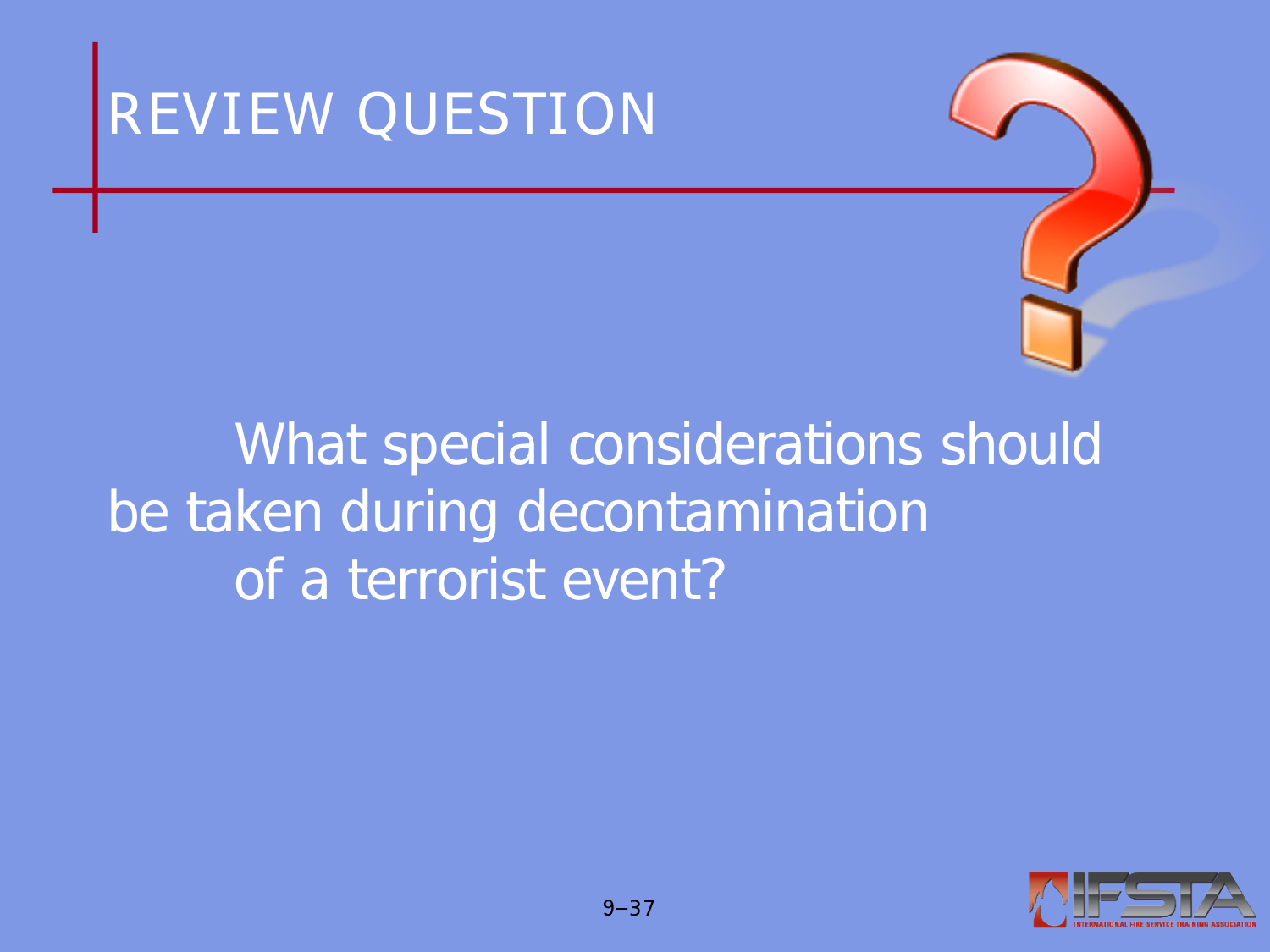

# REVIEW QUESTION

	What special considerations should 	be taken during decontamination
	of a terrorist event?
9–37